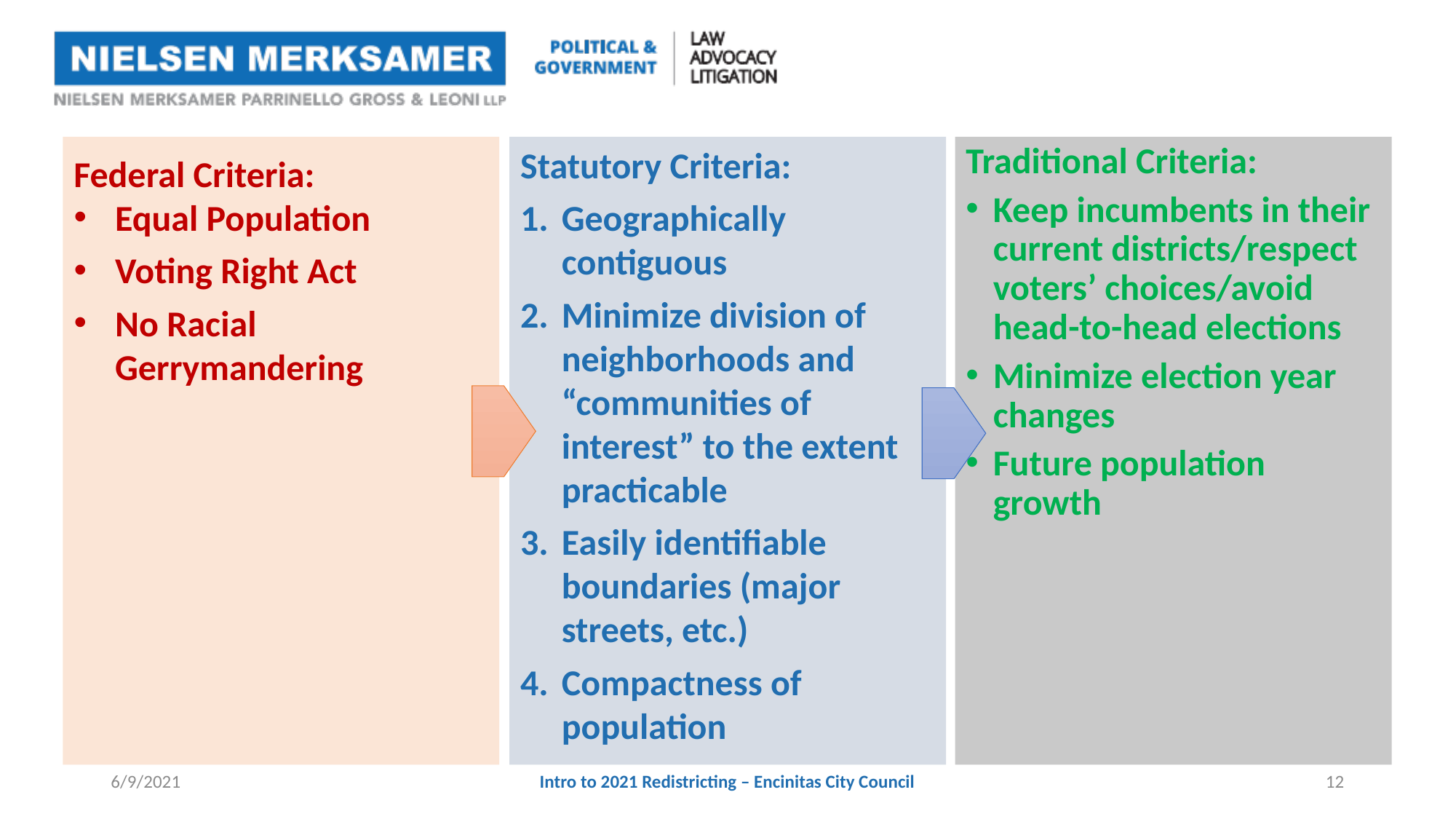

Statutory Criteria:
Geographically contiguous
Minimize division of neighborhoods and “communities of interest” to the extent practicable
Easily identifiable boundaries (major streets, etc.)
Compactness of population
Traditional Criteria:
Keep incumbents in their current districts/respect voters’ choices/avoid head-to-head elections
Minimize election year changes
Future population growth
Federal Criteria:
Equal Population
Voting Right Act
No Racial Gerrymandering

6/9/2021
Intro to 2021 Redistricting – Encinitas City Council
12